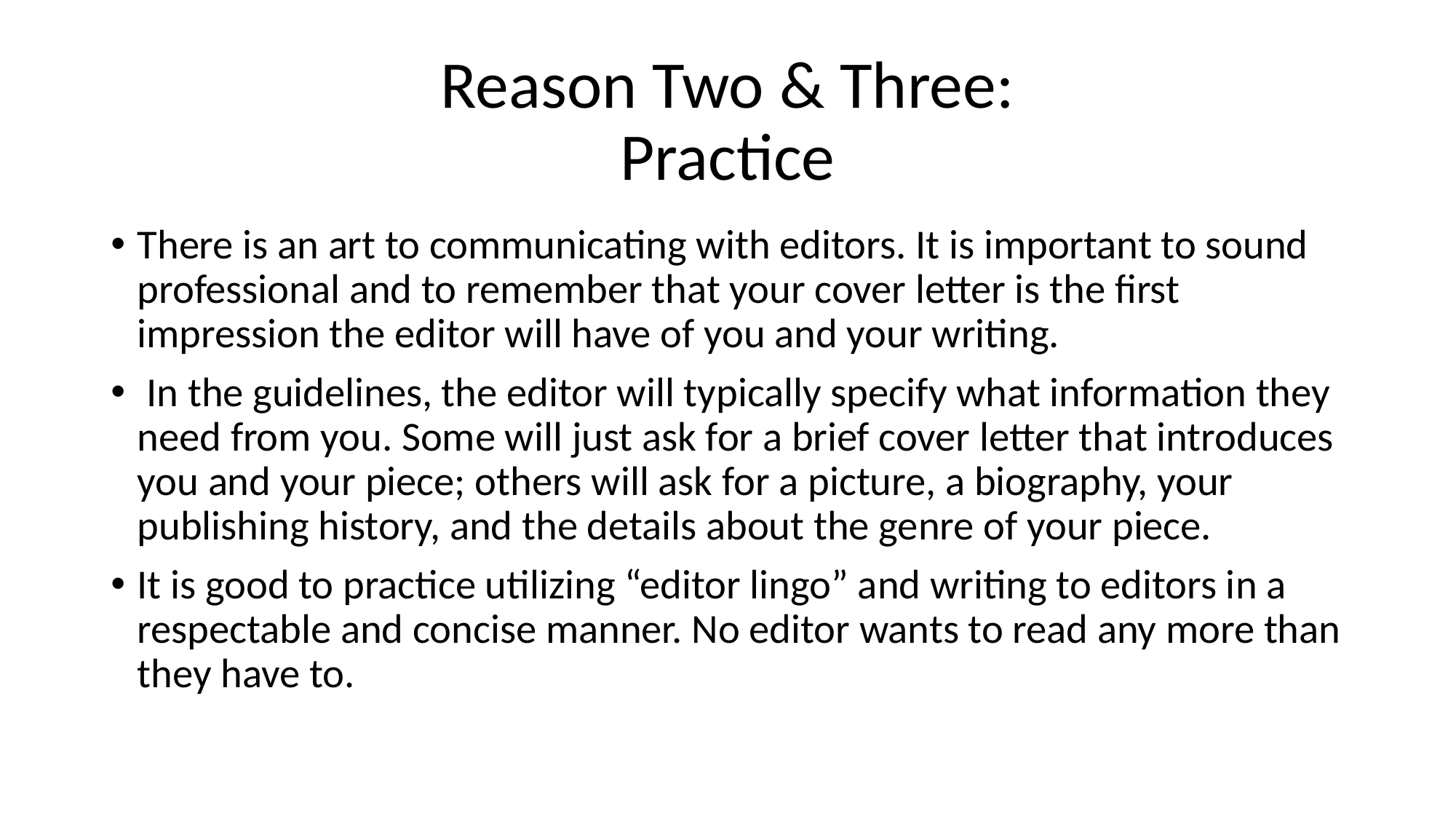

# Reason Two & Three: Practice
There is an art to communicating with editors. It is important to sound professional and to remember that your cover letter is the first impression the editor will have of you and your writing.
 In the guidelines, the editor will typically specify what information they need from you. Some will just ask for a brief cover letter that introduces you and your piece; others will ask for a picture, a biography, your publishing history, and the details about the genre of your piece.
It is good to practice utilizing “editor lingo” and writing to editors in a respectable and concise manner. No editor wants to read any more than they have to.